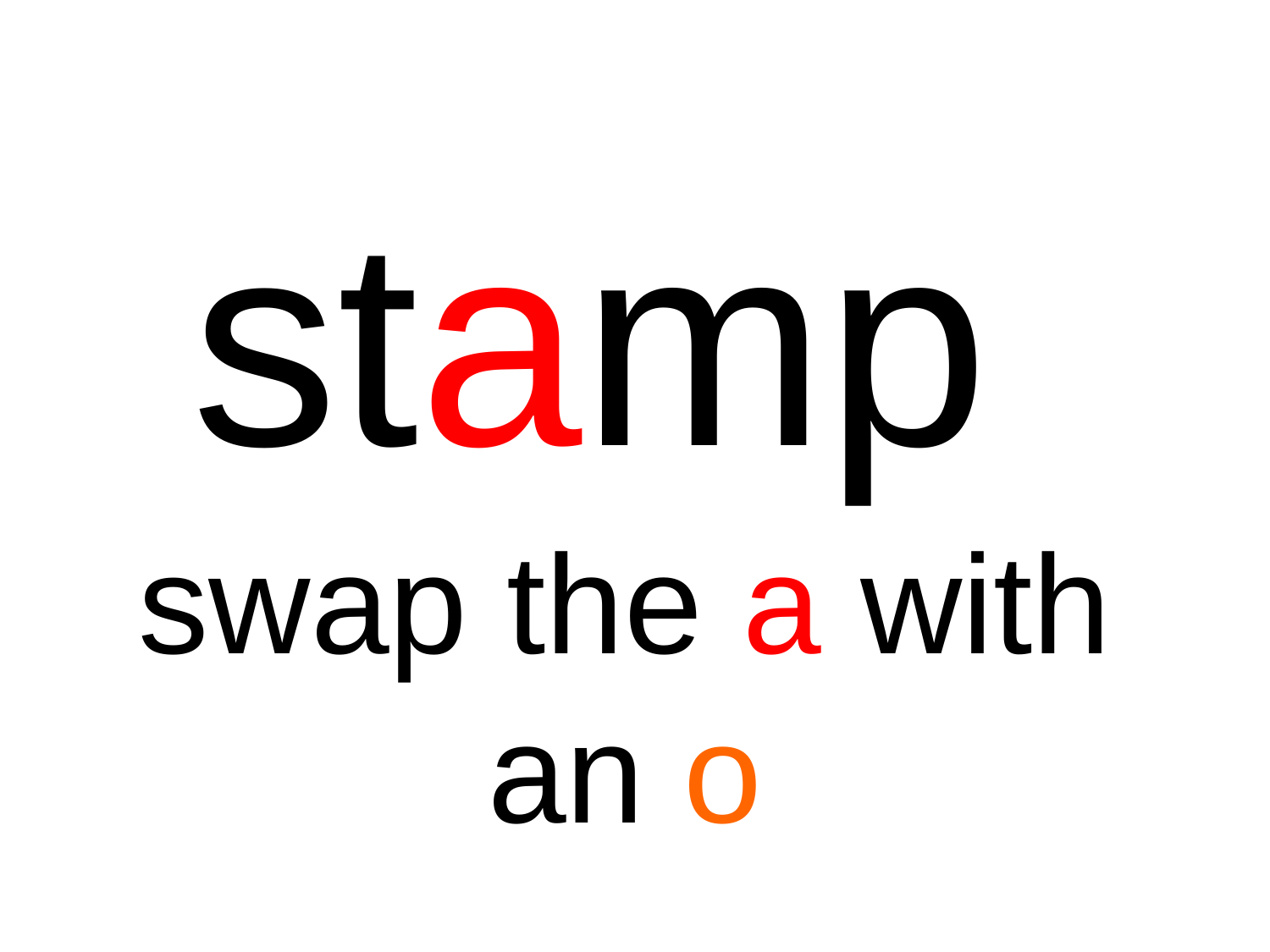

stamp
swap the a with an o